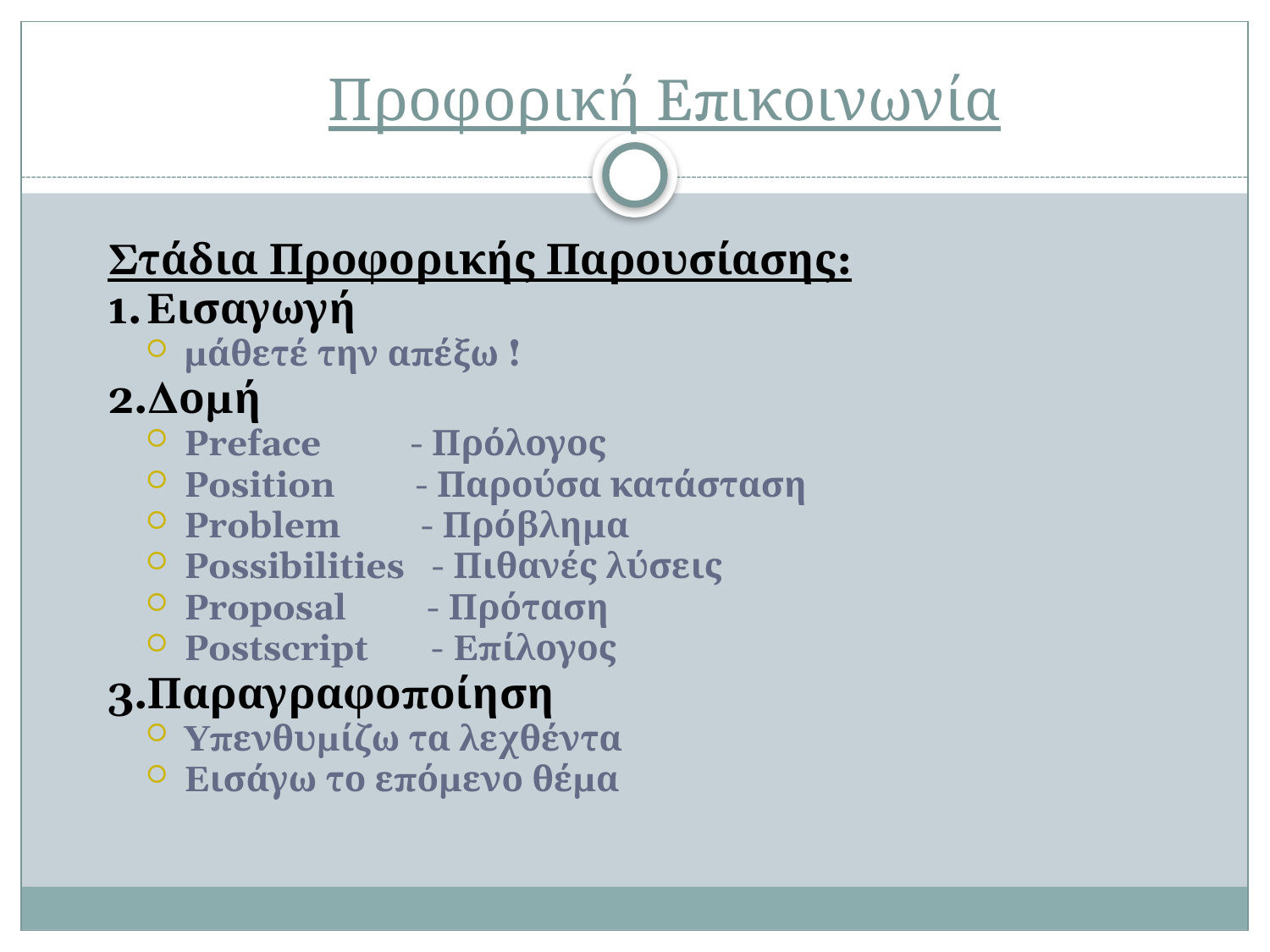

# Προφορική Επικοινωνία
Στάδια Προφορικής Παρουσίασης:
1.	Εισαγωγή
μάθετέ την απέξω !
2.Δομή
Preface          - Πρόλογος
Position         - Παρούσα κατάσταση
Problem         - Πρόβλημα
Possibilities   - Πιθανές λύσεις
Proposal         - Πρόταση
Postscript       - Επίλογος
3.Παραγραφοποίηση
Υπενθυμίζω τα λεχθέντα
Εισάγω το επόμενο θέμα